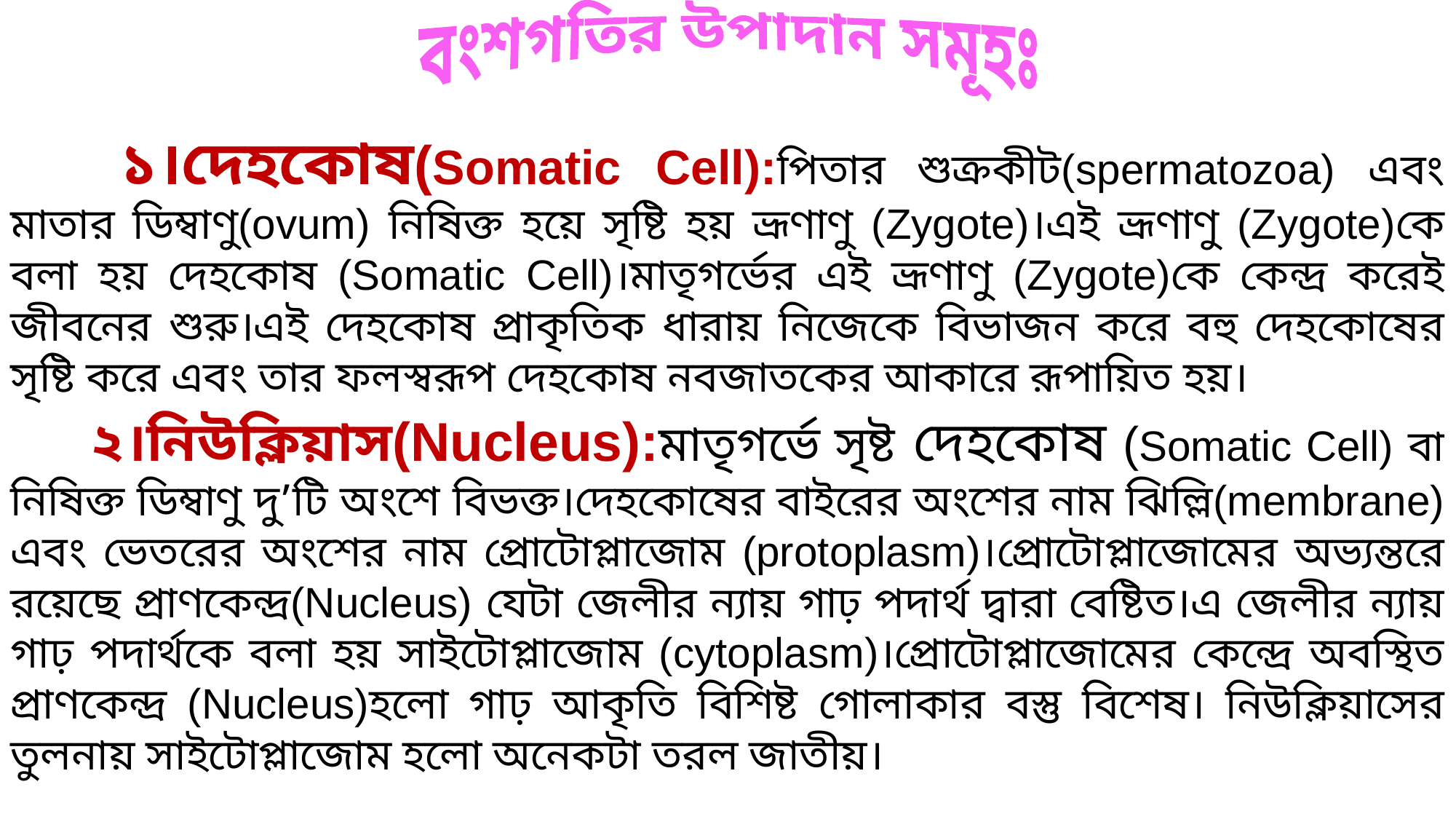

বংশগতির উপাদান সমূহঃ
	১।দেহকোষ(Somatic Cell):পিতার শুক্রকীট(spermatozoa) এবং মাতার ডিম্বাণু(ovum) নিষিক্ত হয়ে সৃষ্টি হয় ভ্রূণাণু (Zygote)।এই ভ্রূণাণু (Zygote)কে বলা হয় দেহকোষ (Somatic Cell)।মাতৃগর্ভের এই ভ্রূণাণু (Zygote)কে কেন্দ্র করেই জীবনের শুরু।এই দেহকোষ প্রাকৃতিক ধারায় নিজেকে বিভাজন করে বহু দেহকোষের সৃষ্টি করে এবং তার ফলস্বরূপ দেহকোষ নবজাতকের আকারে রূপায়িত হয়।
      ২।নিউক্লিয়াস(Nucleus):মাতৃগর্ভে সৃষ্ট দেহকোষ (Somatic Cell) বা নিষিক্ত ডিম্বাণু দু’টি অংশে বিভক্ত।দেহকোষের বাইরের অংশের নাম ঝিল্লি(membrane) এবং ভেতরের অংশের নাম প্রোটোপ্লাজোম (protoplasm)।প্রোটোপ্লাজোমের অভ্যন্তরে রয়েছে প্রাণকেন্দ্র(Nucleus) যেটা জেলীর ন্যায় গাঢ় পদার্থ দ্বারা বেষ্টিত।এ জেলীর ন্যায় গাঢ় পদার্থকে বলা হয় সাইটোপ্লাজোম (cytoplasm)।প্রোটোপ্লাজোমের কেন্দ্রে অবস্থিত প্রাণকেন্দ্র (Nucleus)হলো গাঢ় আকৃতি বিশিষ্ট গোলাকার বস্তু বিশেষ। নিউক্লিয়াসের তুলনায় সাইটোপ্লাজোম হলো অনেকটা তরল জাতীয়।